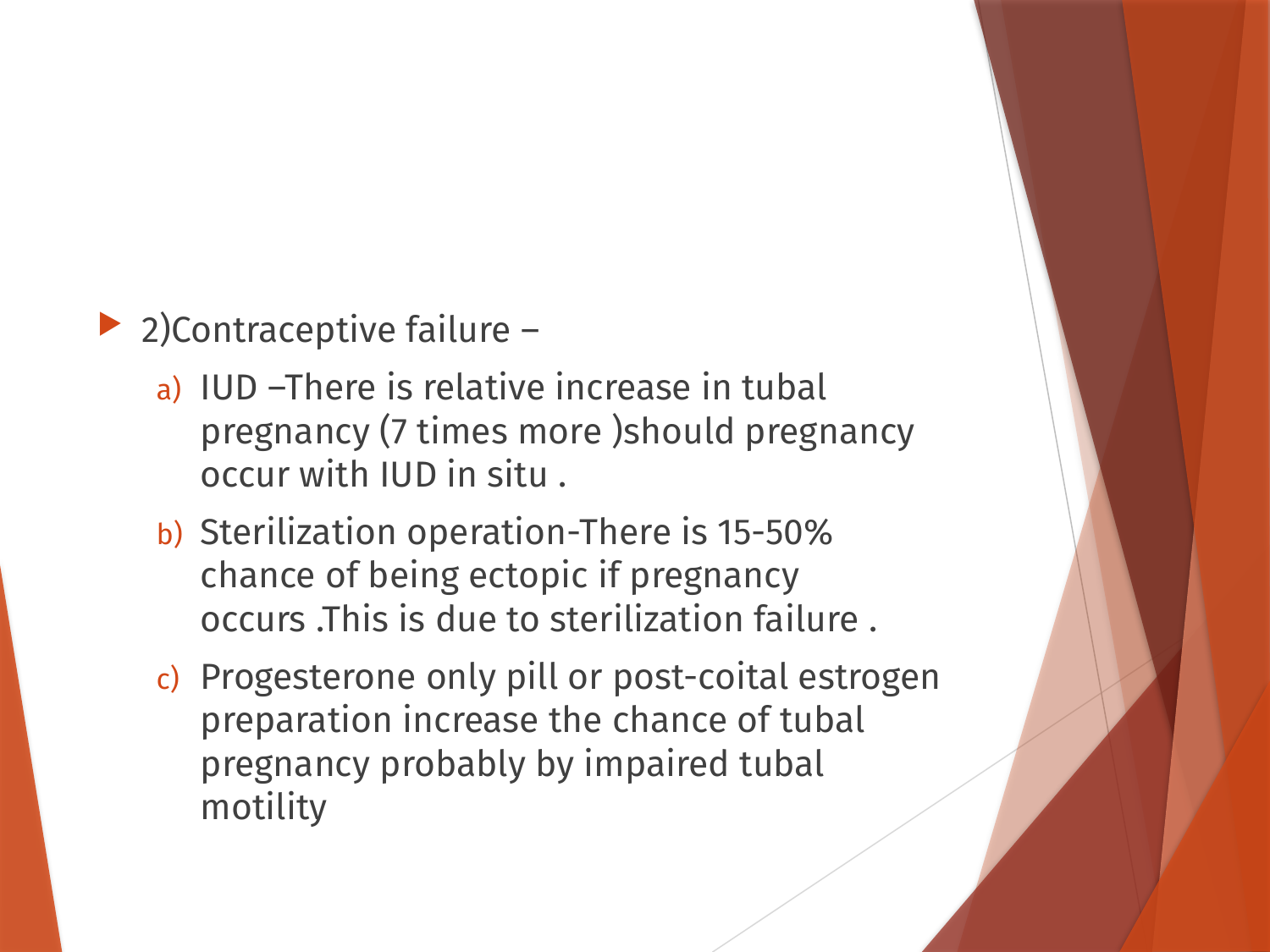

#
2)Contraceptive failure –
IUD –There is relative increase in tubal pregnancy (7 times more )should pregnancy occur with IUD in situ .
Sterilization operation-There is 15-50% chance of being ectopic if pregnancy occurs .This is due to sterilization failure .
Progesterone only pill or post-coital estrogen preparation increase the chance of tubal pregnancy probably by impaired tubal motility